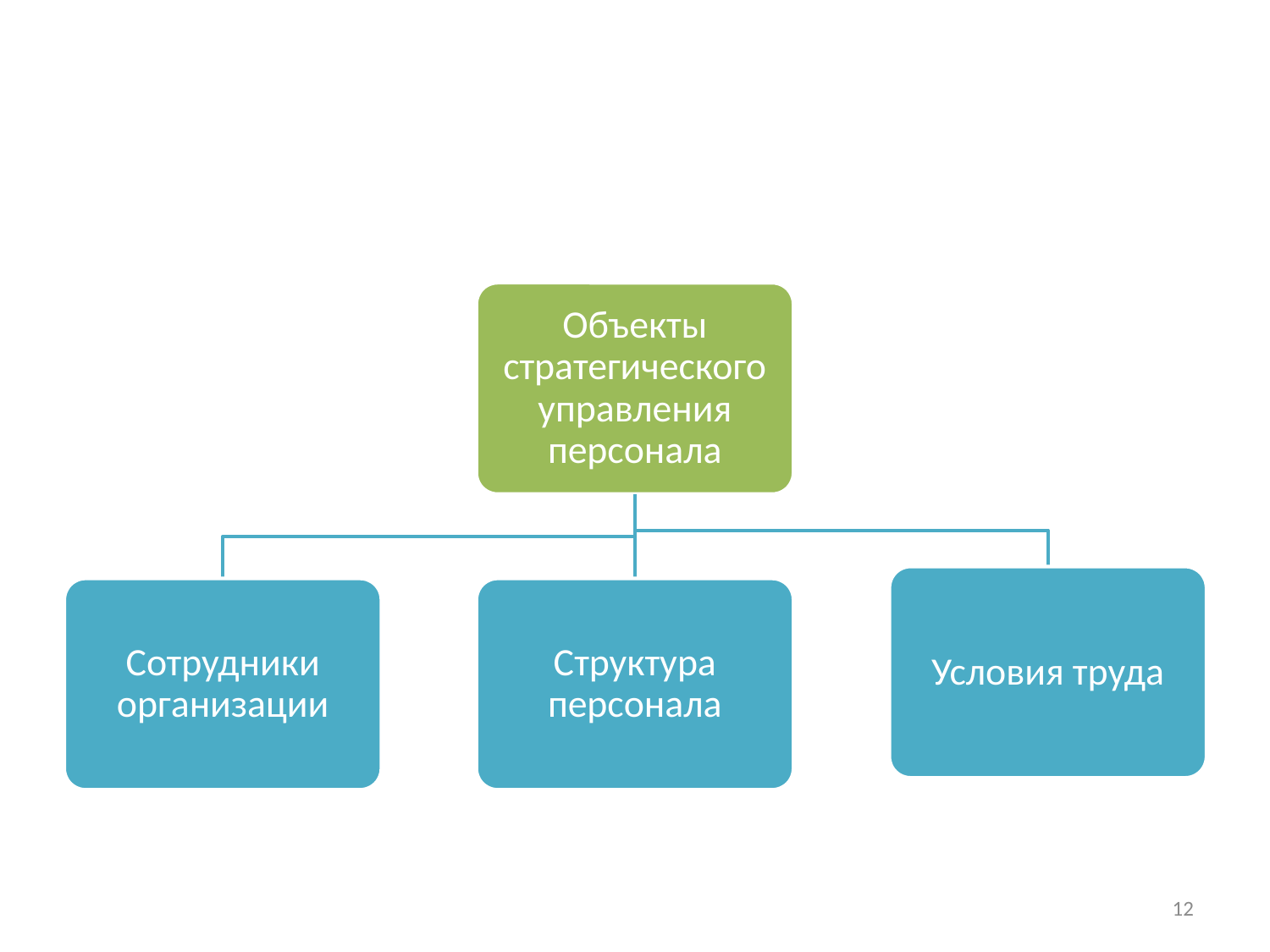

#
Объекты стратегического управления персонала
Сотрудники организации
Структура персонала
Условия труда
12